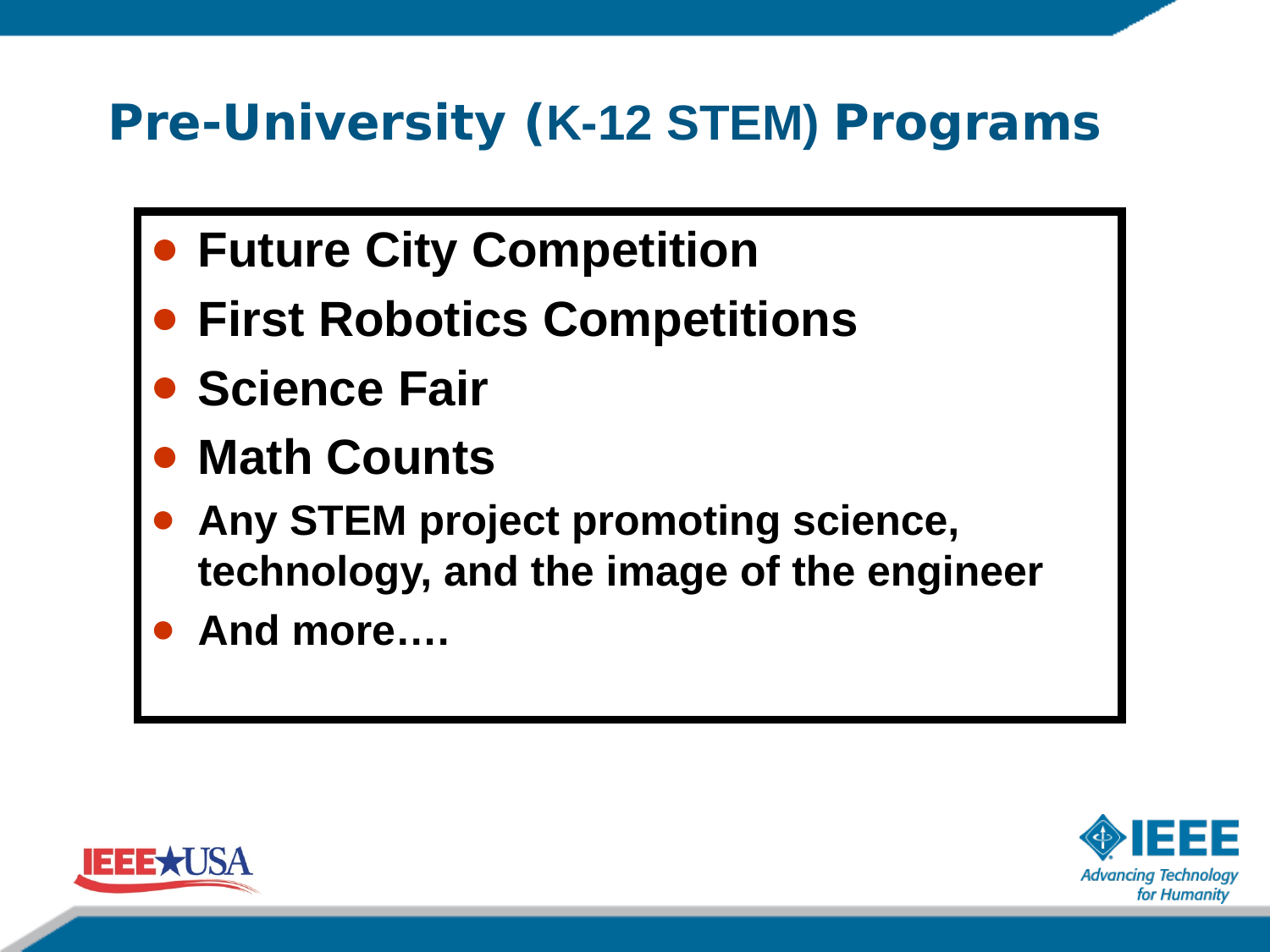

# Pre-University (K-12 STEM) Programs
Future City Competition
First Robotics Competitions
Science Fair
Math Counts
Any STEM project promoting science, technology, and the image of the engineer
And more….